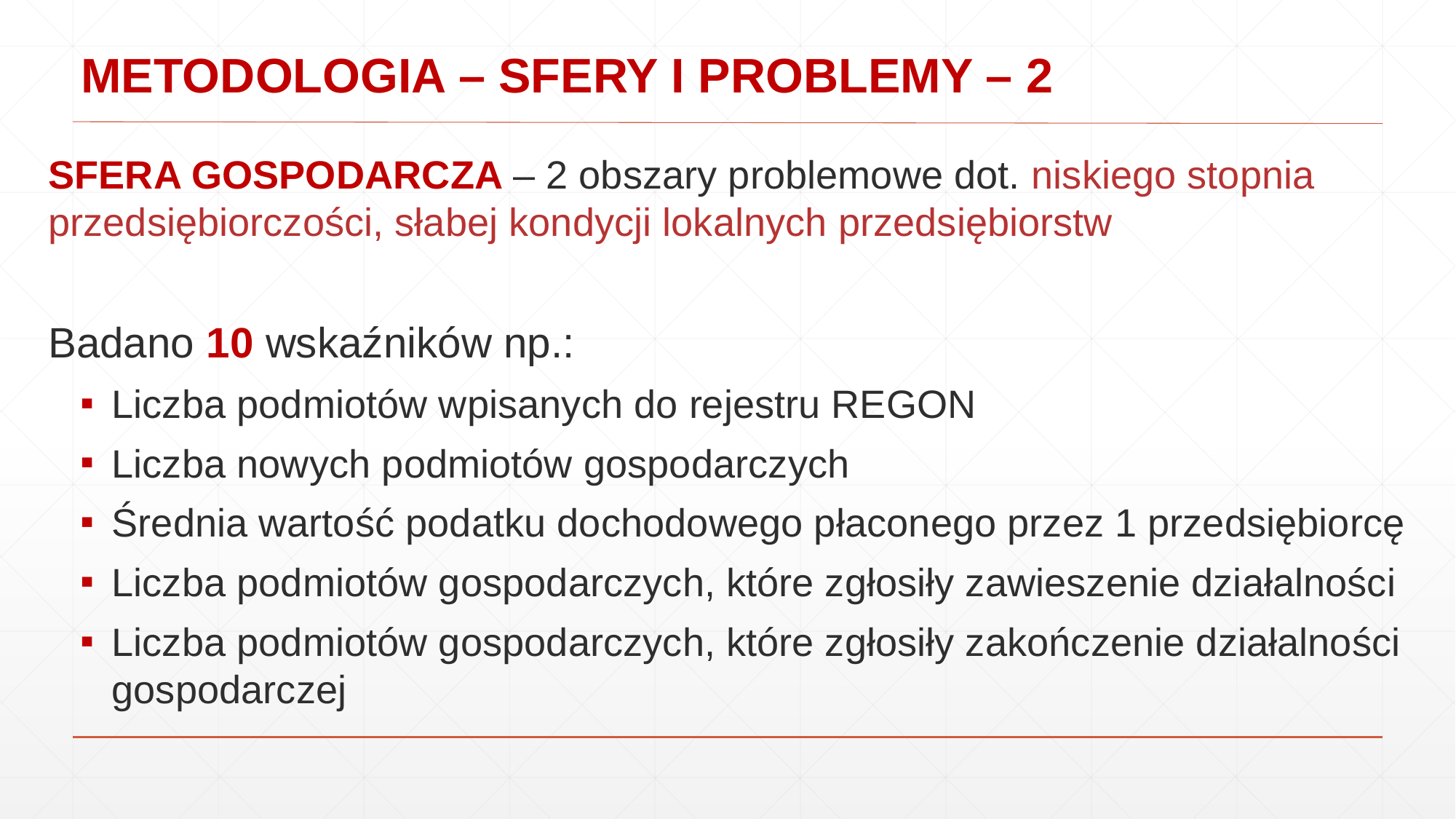

METODOLOGIA – SFERY I PROBLEMY – 2
SFERA GOSPODARCZA – 2 obszary problemowe dot. niskiego stopnia przedsiębiorczości, słabej kondycji lokalnych przedsiębiorstw

Badano 10 wskaźników np.:
Liczba podmiotów wpisanych do rejestru REGON
Liczba nowych podmiotów gospodarczych
Średnia wartość podatku dochodowego płaconego przez 1 przedsiębiorcę
Liczba podmiotów gospodarczych, które zgłosiły zawieszenie działalności
Liczba podmiotów gospodarczych, które zgłosiły zakończenie działalności gospodarczej